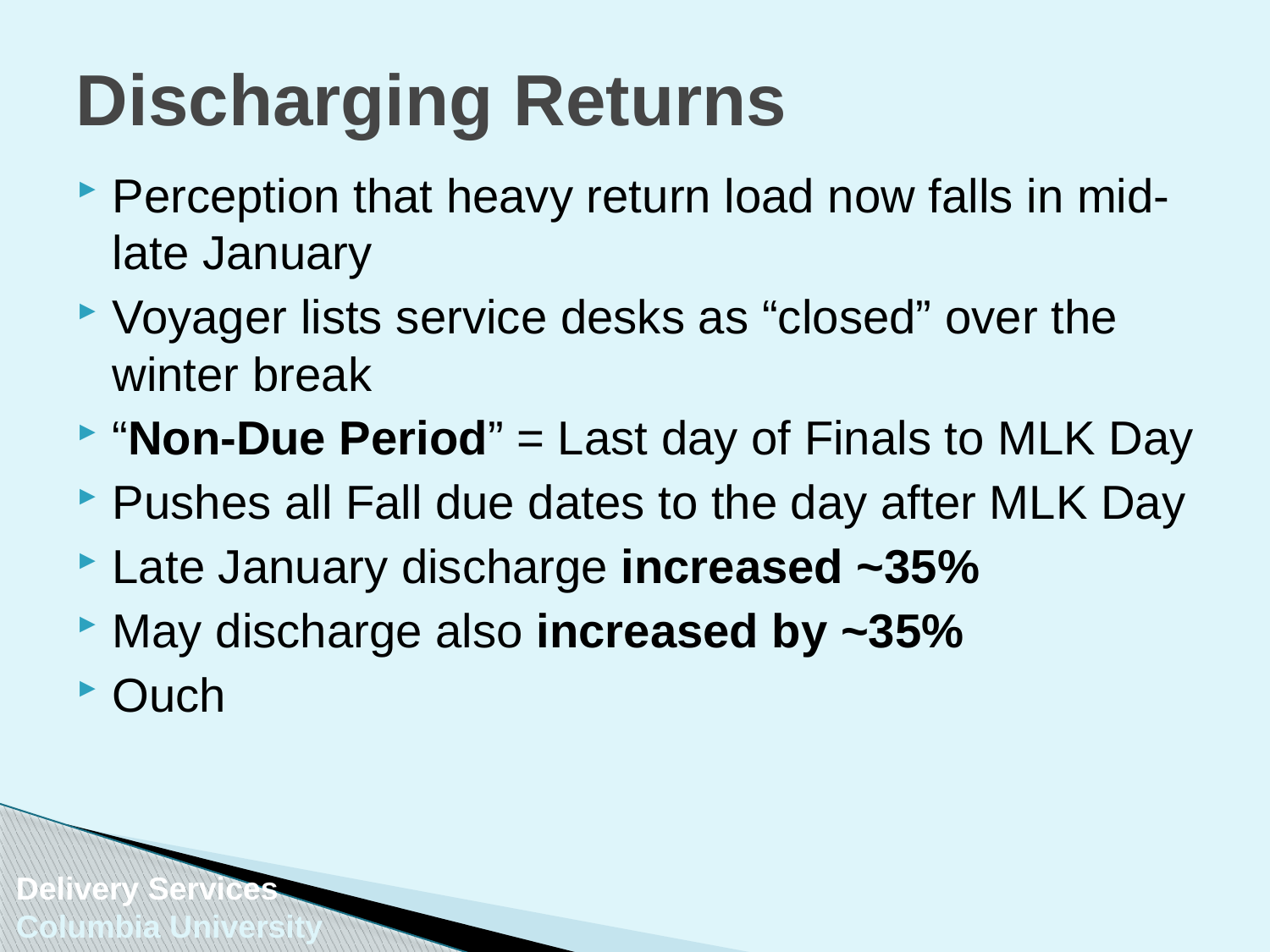

# Discharging Returns
Perception that heavy return load now falls in mid-late January
Voyager lists service desks as “closed” over the winter break
“Non-Due Period” = Last day of Finals to MLK Day
Pushes all Fall due dates to the day after MLK Day
Late January discharge increased ~35%
May discharge also increased by ~35%
Ouch
Delivery Services
Columbia University